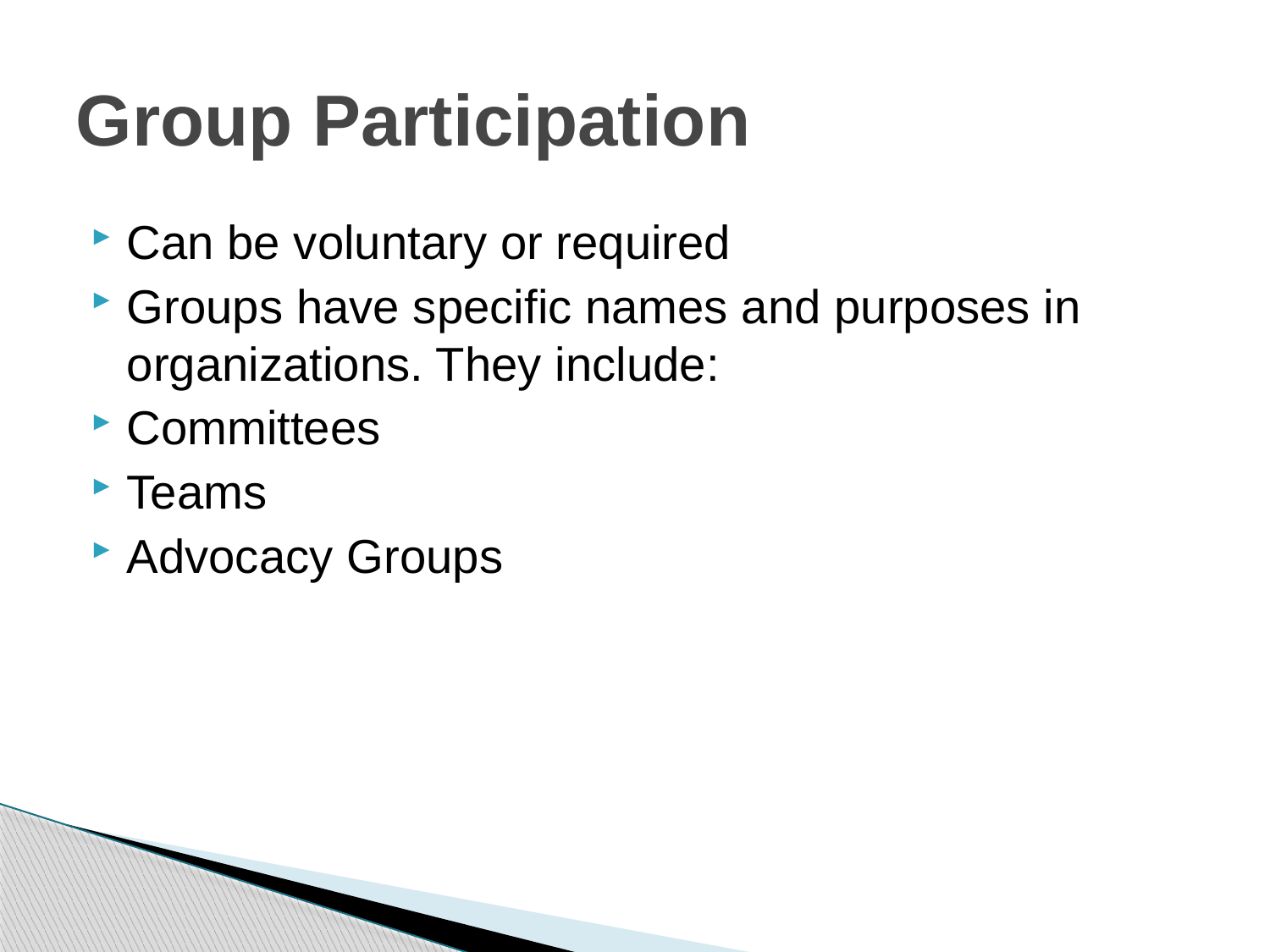

# Group Participation
Can be voluntary or required
Groups have specific names and purposes in organizations. They include:
Committees
Teams
Advocacy Groups